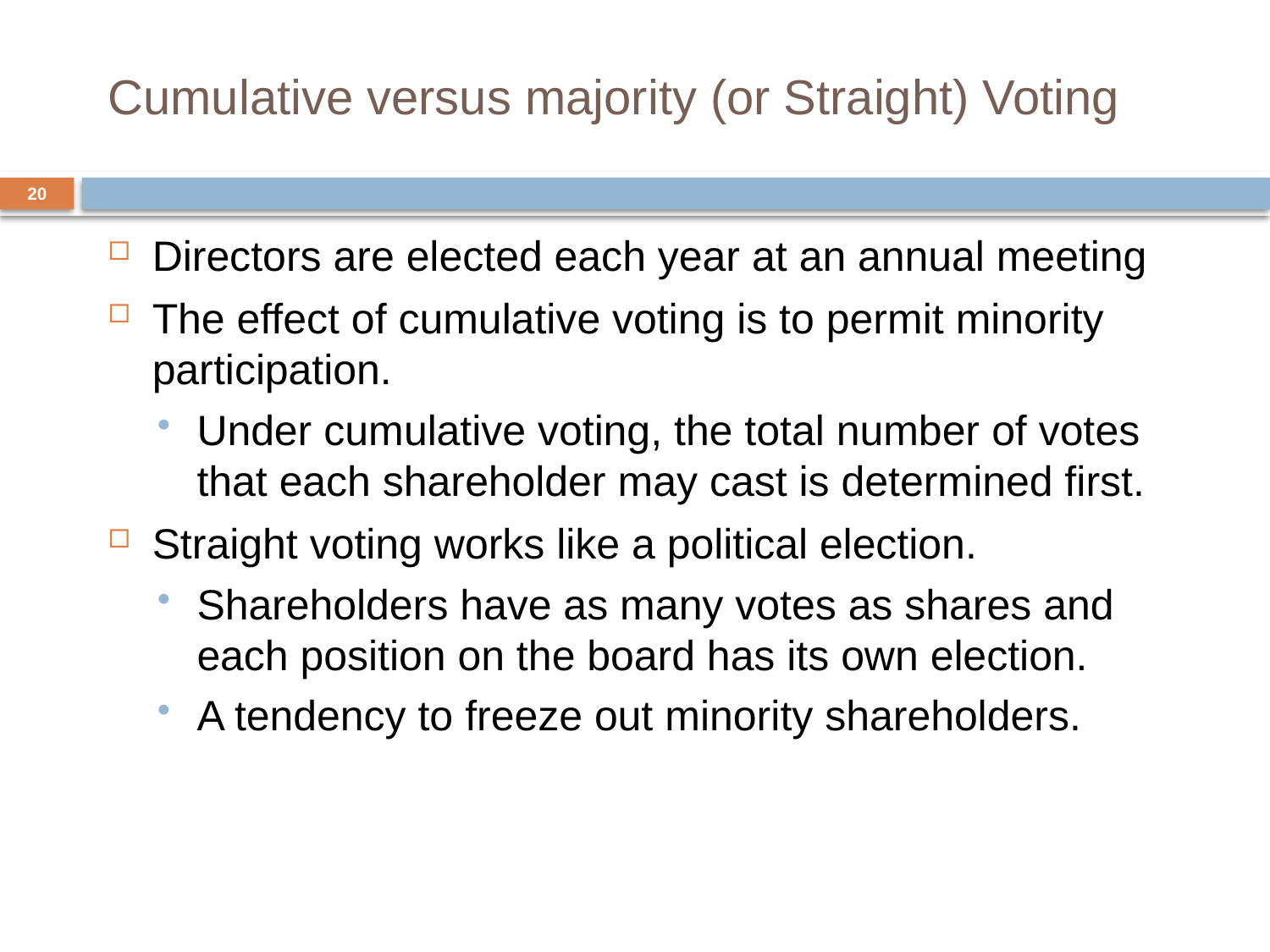

# Cumulative versus majority (or Straight) Voting
20
Directors are elected each year at an annual meeting
The effect of cumulative voting is to permit minority participation.
Under cumulative voting, the total number of votes that each shareholder may cast is determined first.
Straight voting works like a political election.
Shareholders have as many votes as shares and each position on the board has its own election.
A tendency to freeze out minority shareholders.